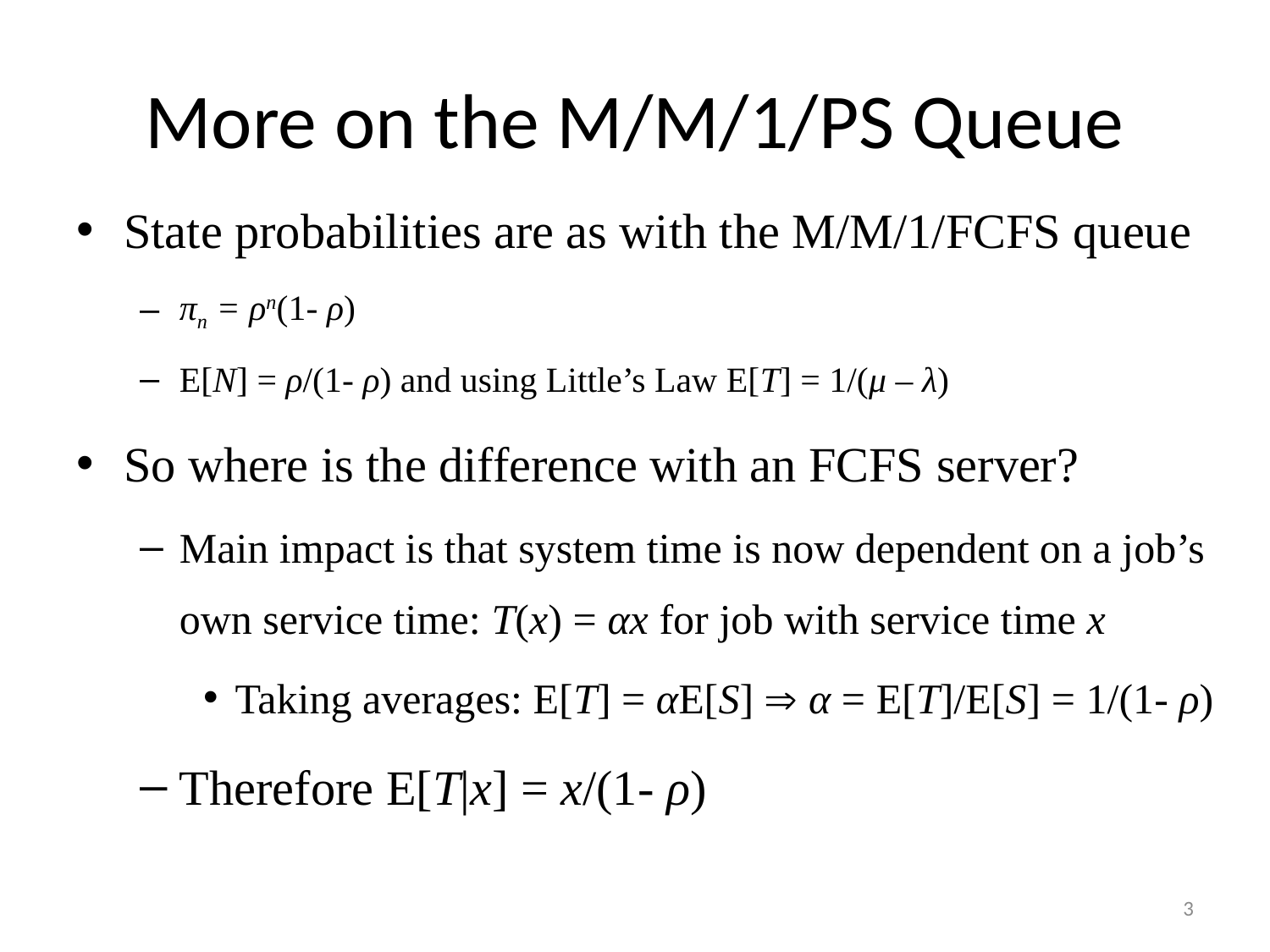

# More on the M/M/1/PS Queue
State probabilities are as with the M/M/1/FCFS queue
πn = ρn(1- ρ)
E[N] = ρ/(1- ρ) and using Little’s Law E[T] = 1/(μ – λ)
So where is the difference with an FCFS server?
Main impact is that system time is now dependent on a job’s own service time: T(x) = αx for job with service time x
Taking averages: E[T] = αE[S] ⇒ α = E[T]/E[S] = 1/(1- ρ)
Therefore E[T|x] = x/(1- ρ)

3